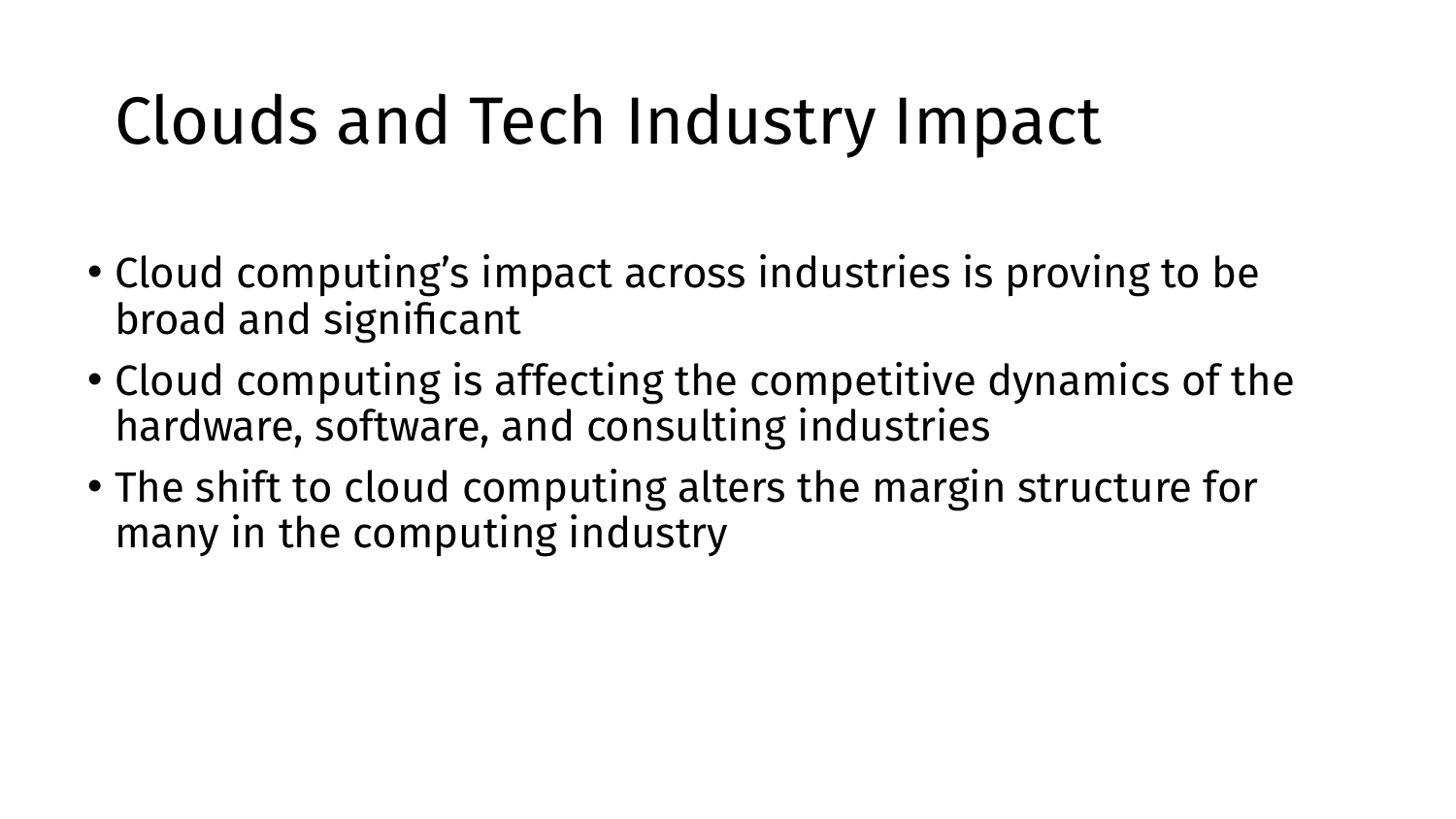

# Clouds and Tech Industry Impact
Cloud computing’s impact across industries is proving to be broad and significant
Cloud computing is affecting the competitive dynamics of the hardware, software, and consulting industries
The shift to cloud computing alters the margin structure for many in the computing industry
10-18